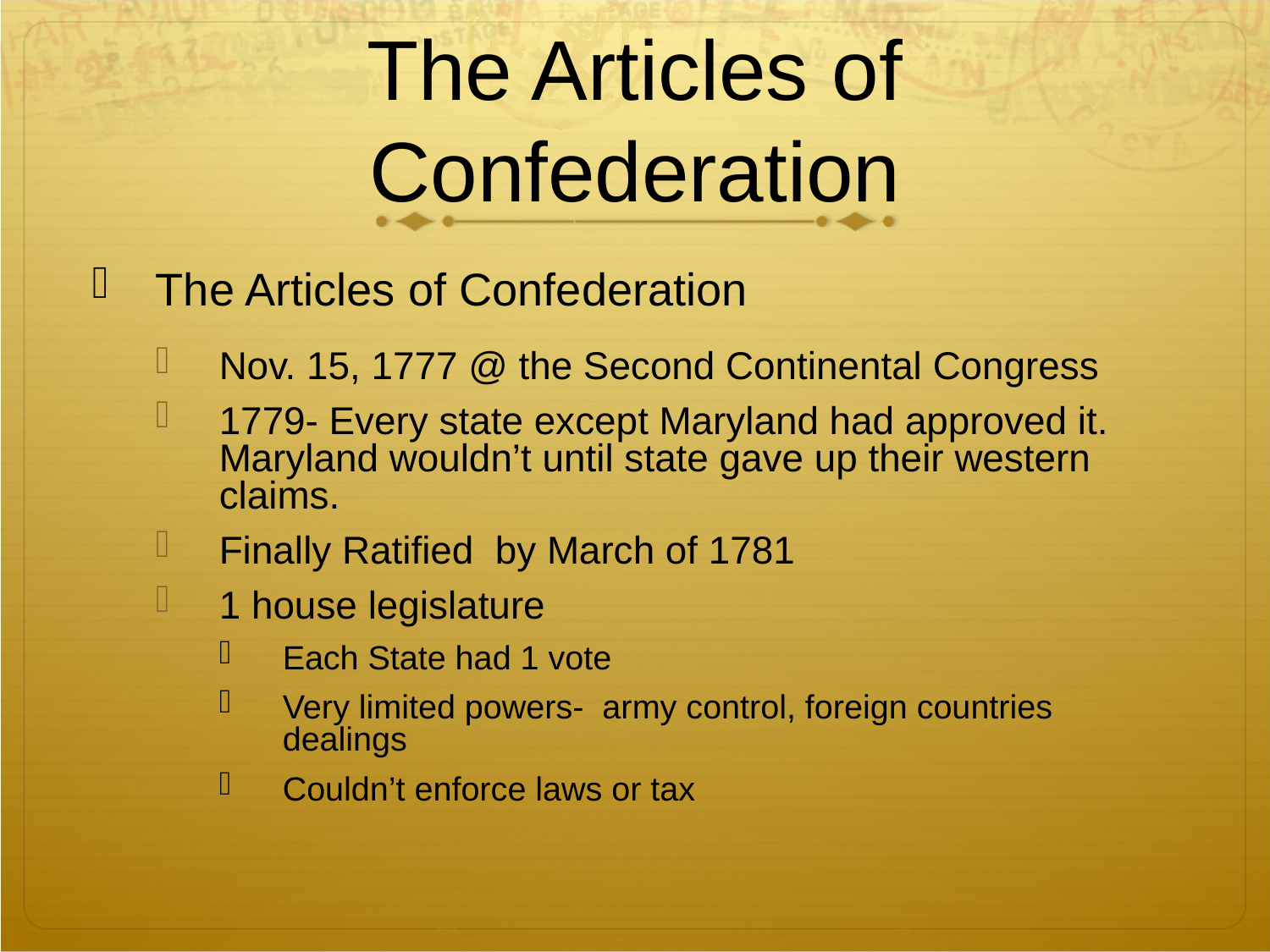

# The Articles of Confederation
The Articles of Confederation
Nov. 15, 1777 @ the Second Continental Congress
1779- Every state except Maryland had approved it. Maryland wouldn’t until state gave up their western claims.
Finally Ratified  by March of 1781
1 house legislature
Each State had 1 vote
Very limited powers-  army control, foreign countries dealings
Couldn’t enforce laws or tax